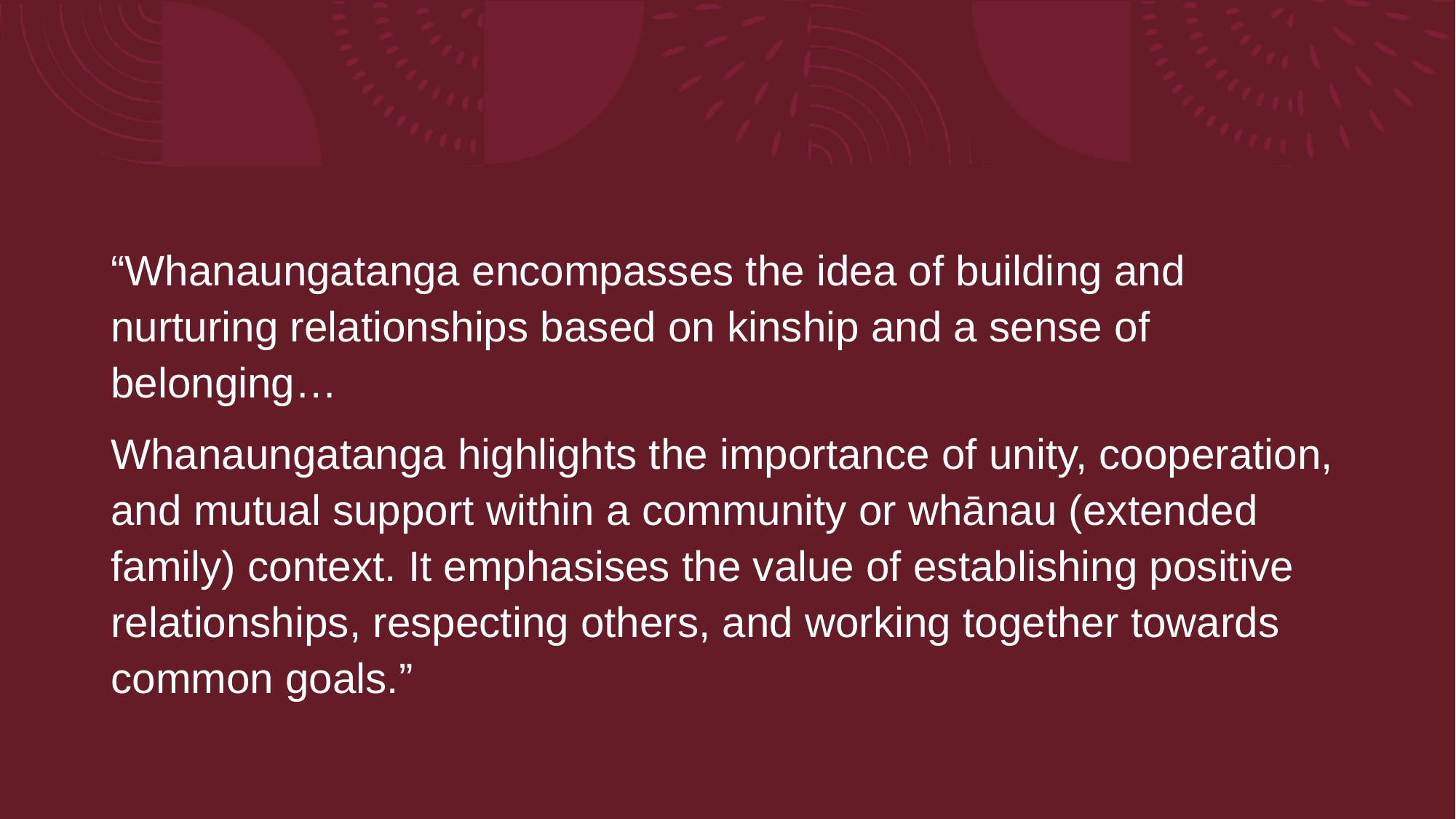

“Whanaungatanga encompasses the idea of building and nurturing relationships based on kinship and a sense of belonging…
Whanaungatanga highlights the importance of unity, cooperation, and mutual support within a community or whānau (extended family) context. It emphasises the value of establishing positive relationships, respecting others, and working together towards common goals.”